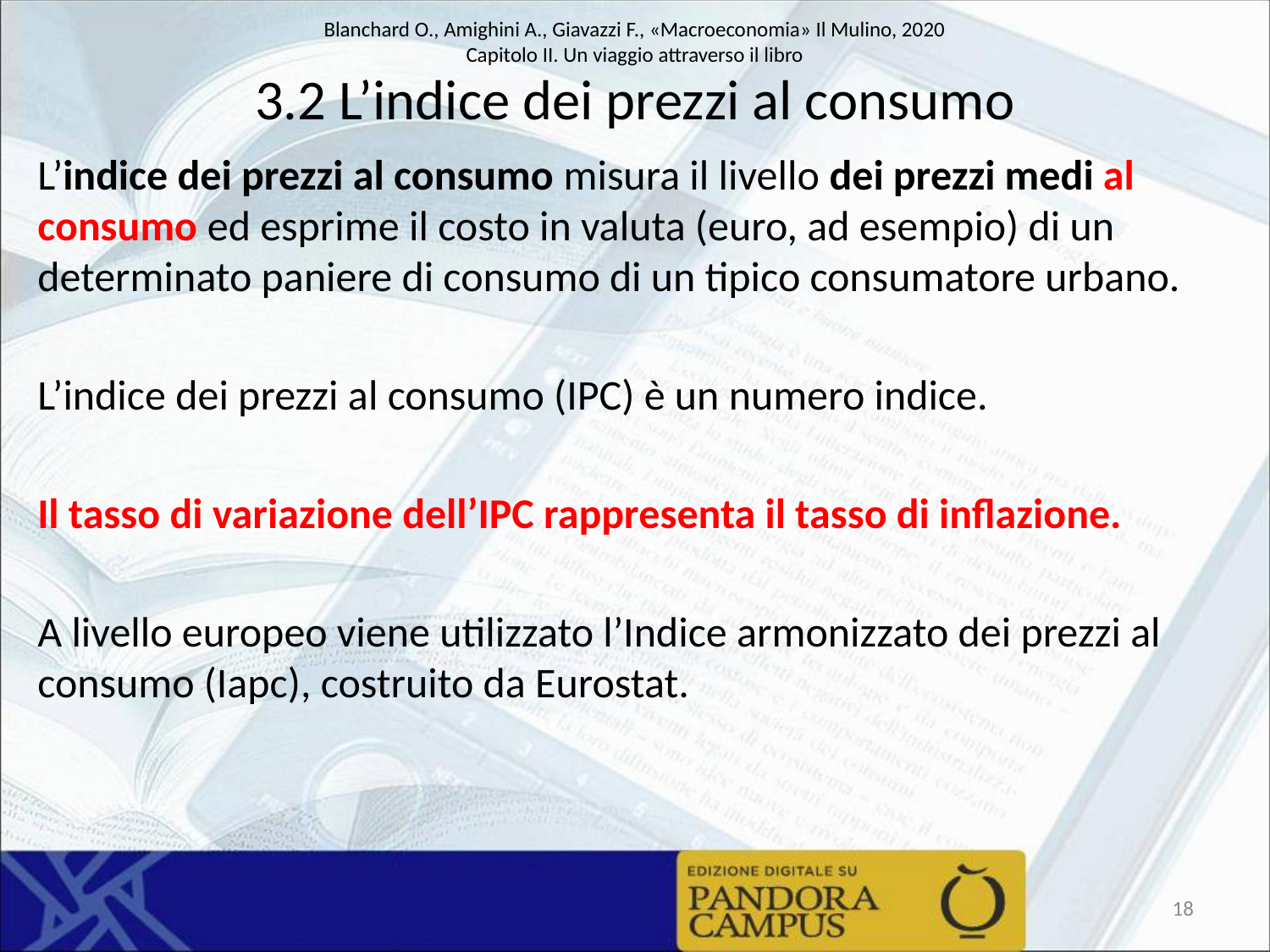

# 3.2 L’indice dei prezzi al consumo
L’indice dei prezzi al consumo misura il livello dei prezzi medi al consumo ed esprime il costo in valuta (euro, ad esempio) di un determinato paniere di consumo di un tipico consumatore urbano.

L’indice dei prezzi al consumo (IPC) è un numero indice.

Il tasso di variazione dell’IPC rappresenta il tasso di inflazione.

A livello europeo viene utilizzato l’Indice armonizzato dei prezzi al consumo (Iapc), costruito da Eurostat.

18